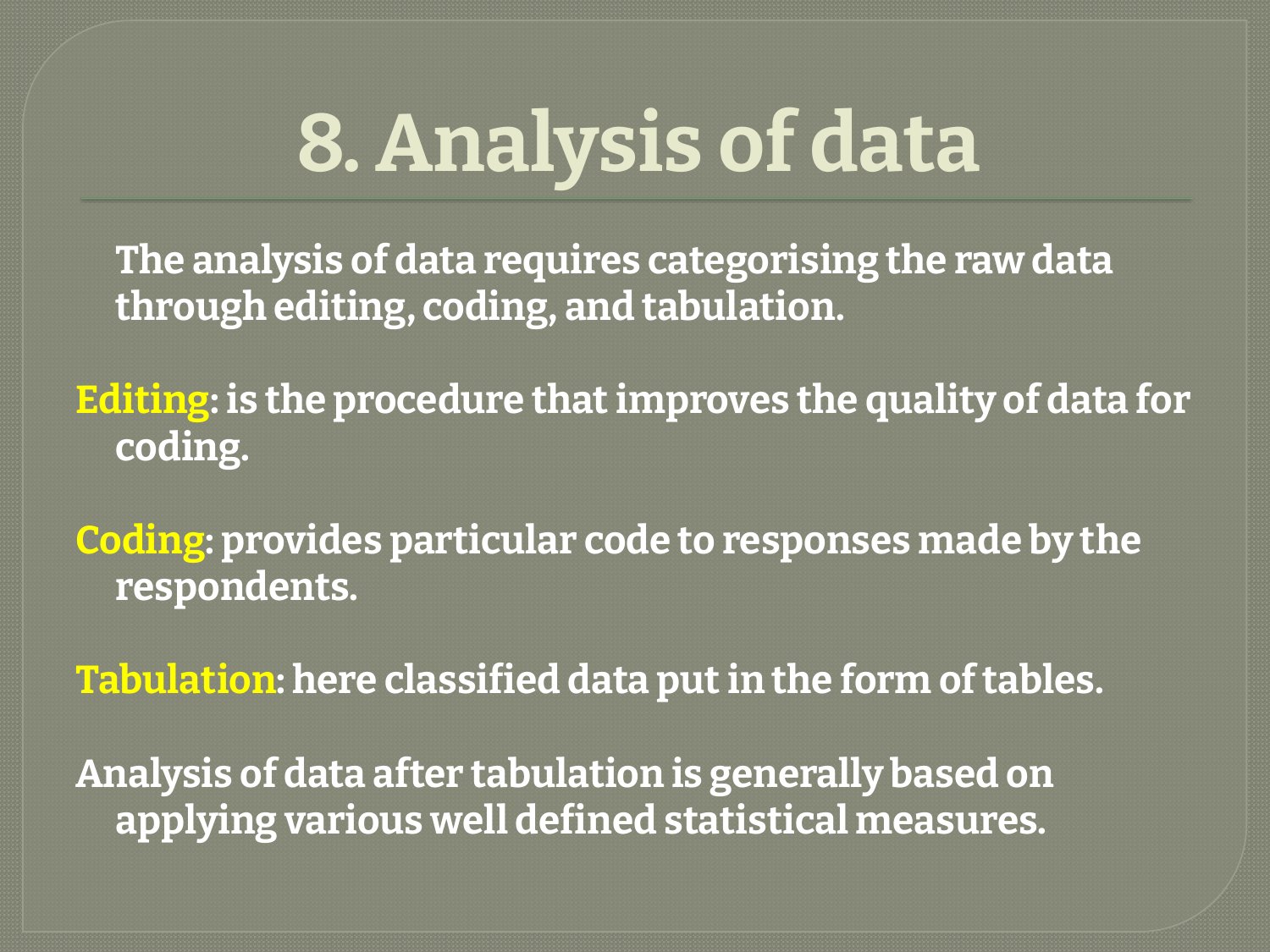

# 8. Analysis of data
	The analysis of data requires categorising the raw data through editing, coding, and tabulation.

Editing: is the procedure that improves the quality of data for coding.

Coding: provides particular code to responses made by the 	respondents.

Tabulation: here classified data put in the form of tables.

Analysis of data after tabulation is generally based on applying various well defined statistical measures.